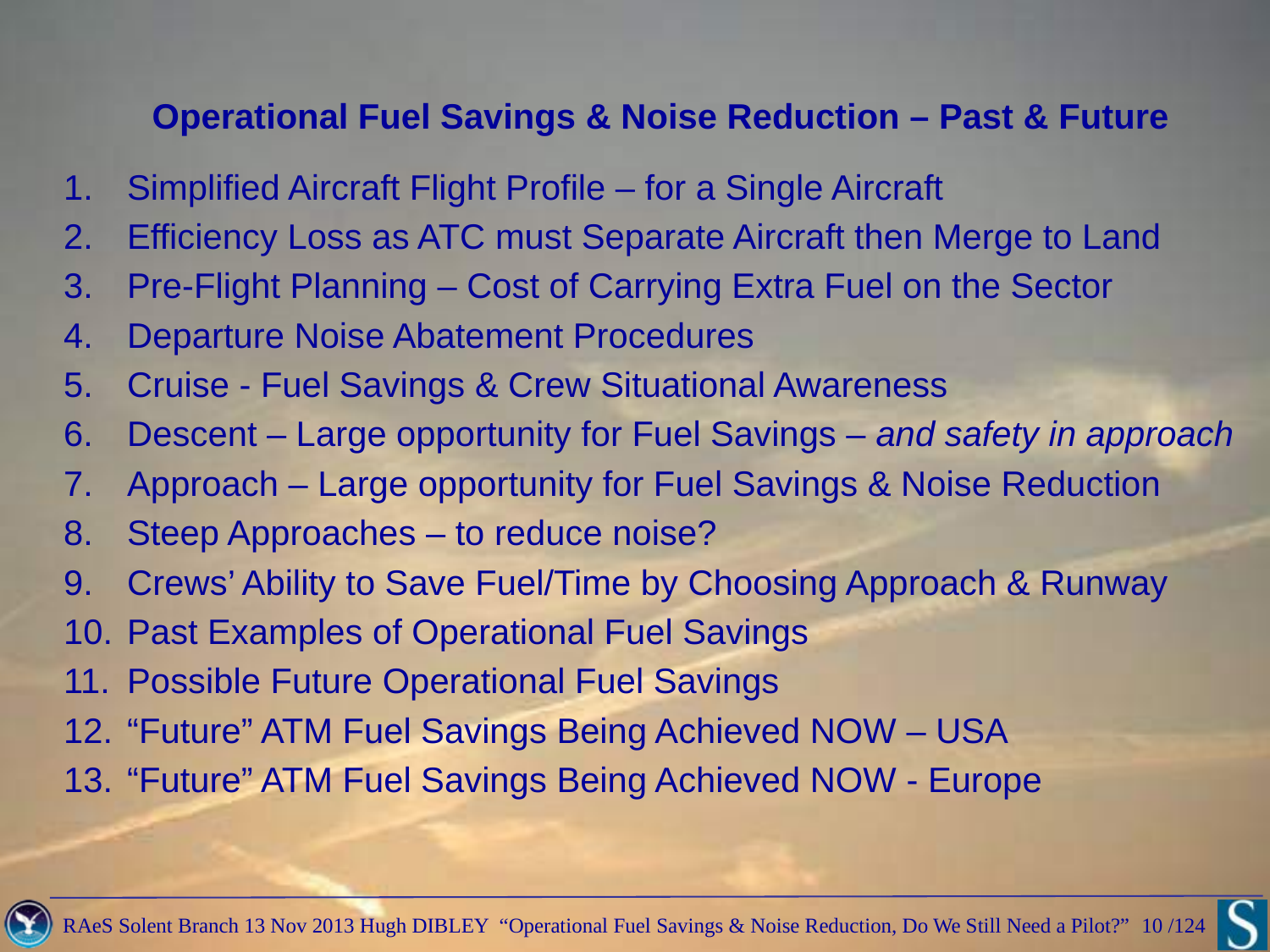

Operational Fuel Savings & Noise Reduction – Past & Future
Simplified Aircraft Flight Profile – for a Single Aircraft
Efficiency Loss as ATC must Separate Aircraft then Merge to Land
Pre-Flight Planning – Cost of Carrying Extra Fuel on the Sector
Departure Noise Abatement Procedures
Cruise - Fuel Savings & Crew Situational Awareness
Descent – Large opportunity for Fuel Savings – and safety in approach
Approach – Large opportunity for Fuel Savings & Noise Reduction
Steep Approaches – to reduce noise?
Crews’ Ability to Save Fuel/Time by Choosing Approach & Runway
Past Examples of Operational Fuel Savings
Possible Future Operational Fuel Savings
“Future” ATM Fuel Savings Being Achieved NOW – USA
“Future” ATM Fuel Savings Being Achieved NOW - Europe